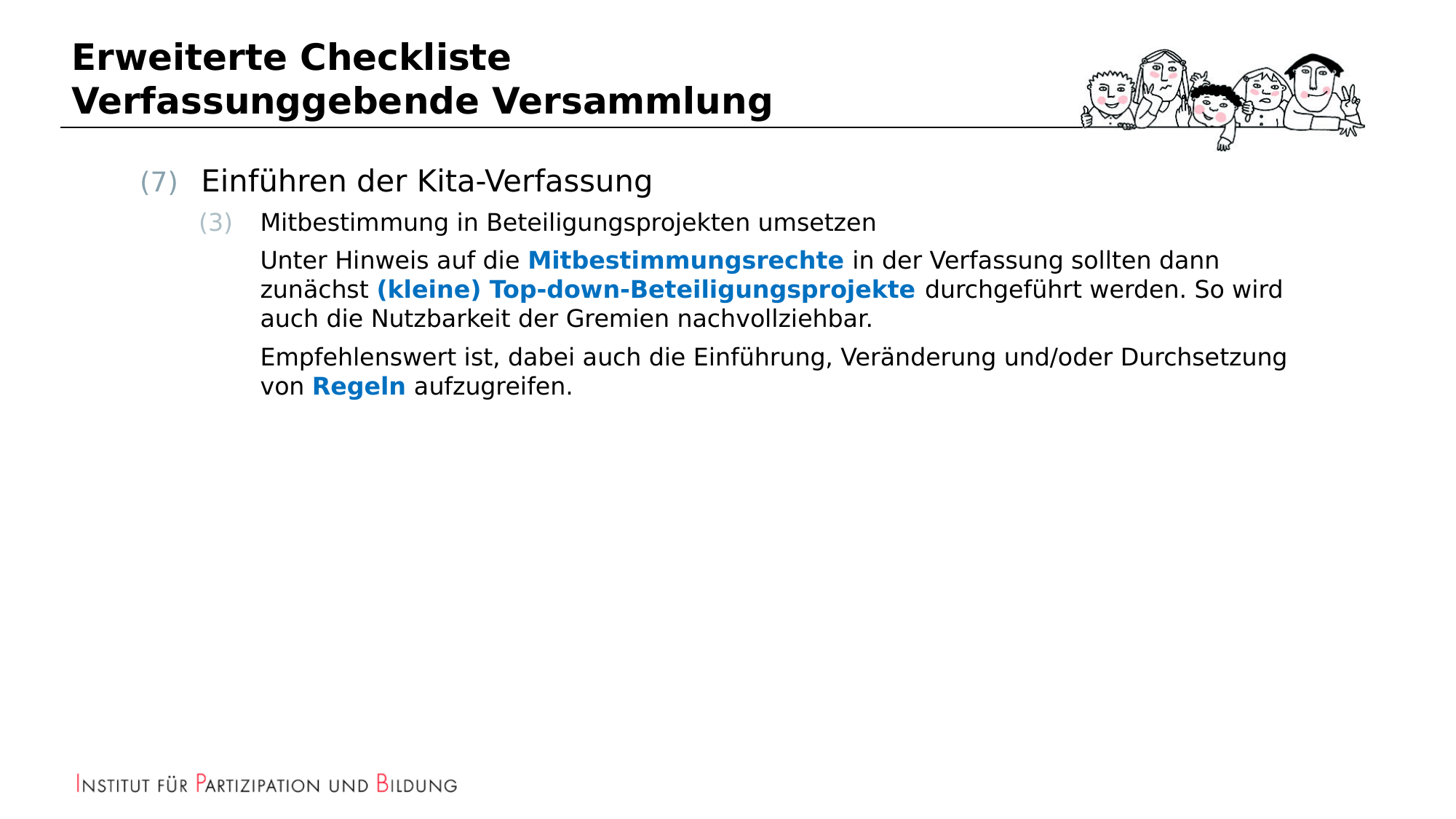

# Erweiterte Checkliste Verfassunggebende Versammlung
Einführen der Kita-Verfassung
Mitbestimmung in Beteiligungsprojekten umsetzen
Unter Hinweis auf die Mitbestimmungsrechte in der Verfassung sollten dann zunächst (kleine) Top-down-Beteiligungsprojekte durchgeführt werden. So wird auch die Nutzbarkeit der Gremien nachvollziehbar.
Empfehlenswert ist, dabei auch die Einführung, Veränderung und/oder Durchsetzung von Regeln aufzugreifen.